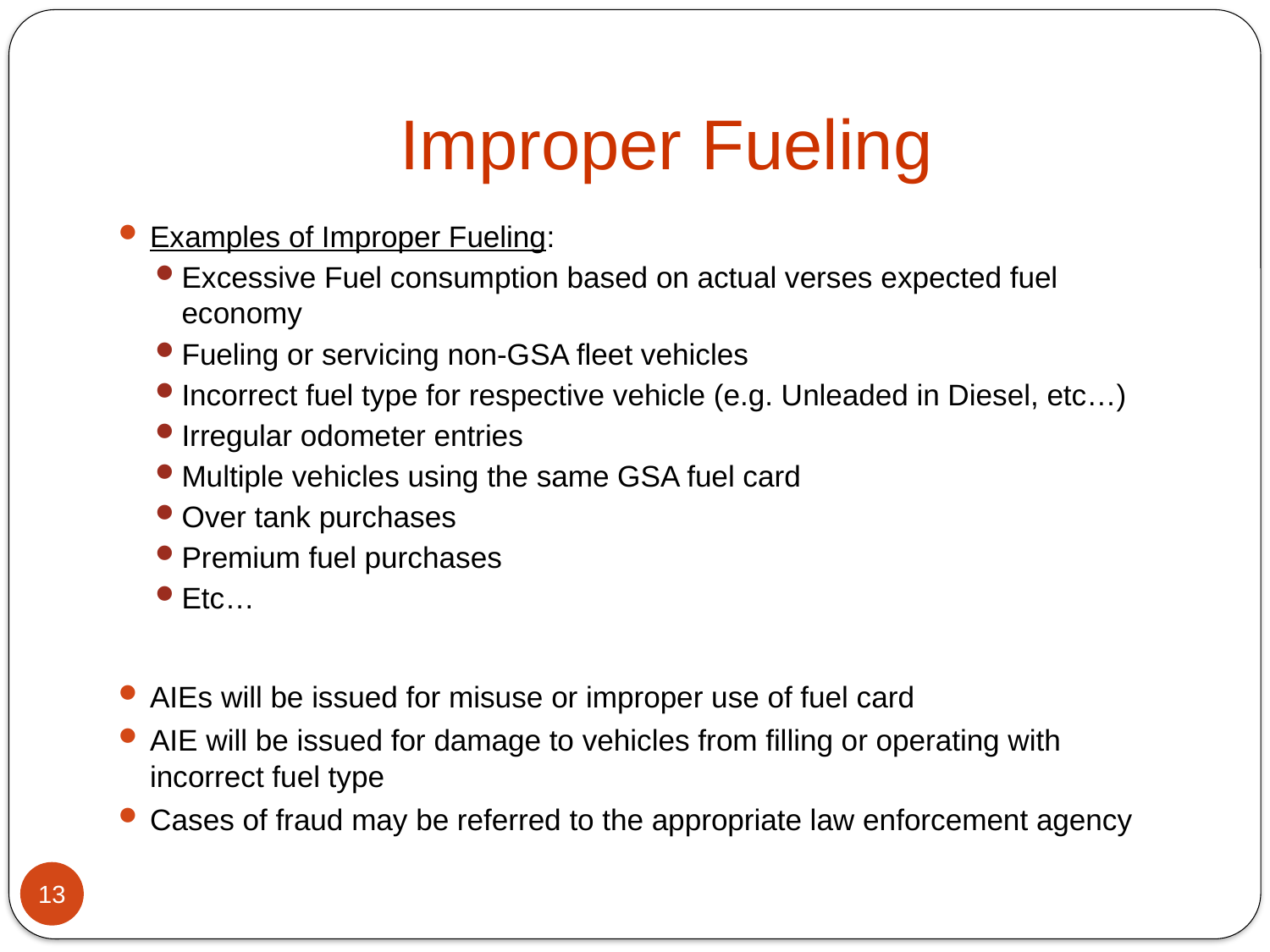

# Improper Fueling
Examples of Improper Fueling:
Excessive Fuel consumption based on actual verses expected fuel economy
Fueling or servicing non-GSA fleet vehicles
Incorrect fuel type for respective vehicle (e.g. Unleaded in Diesel, etc…)
Irregular odometer entries
Multiple vehicles using the same GSA fuel card
Over tank purchases
Premium fuel purchases
Etc…

AIEs will be issued for misuse or improper use of fuel card
AIE will be issued for damage to vehicles from filling or operating with incorrect fuel type
Cases of fraud may be referred to the appropriate law enforcement agency

13